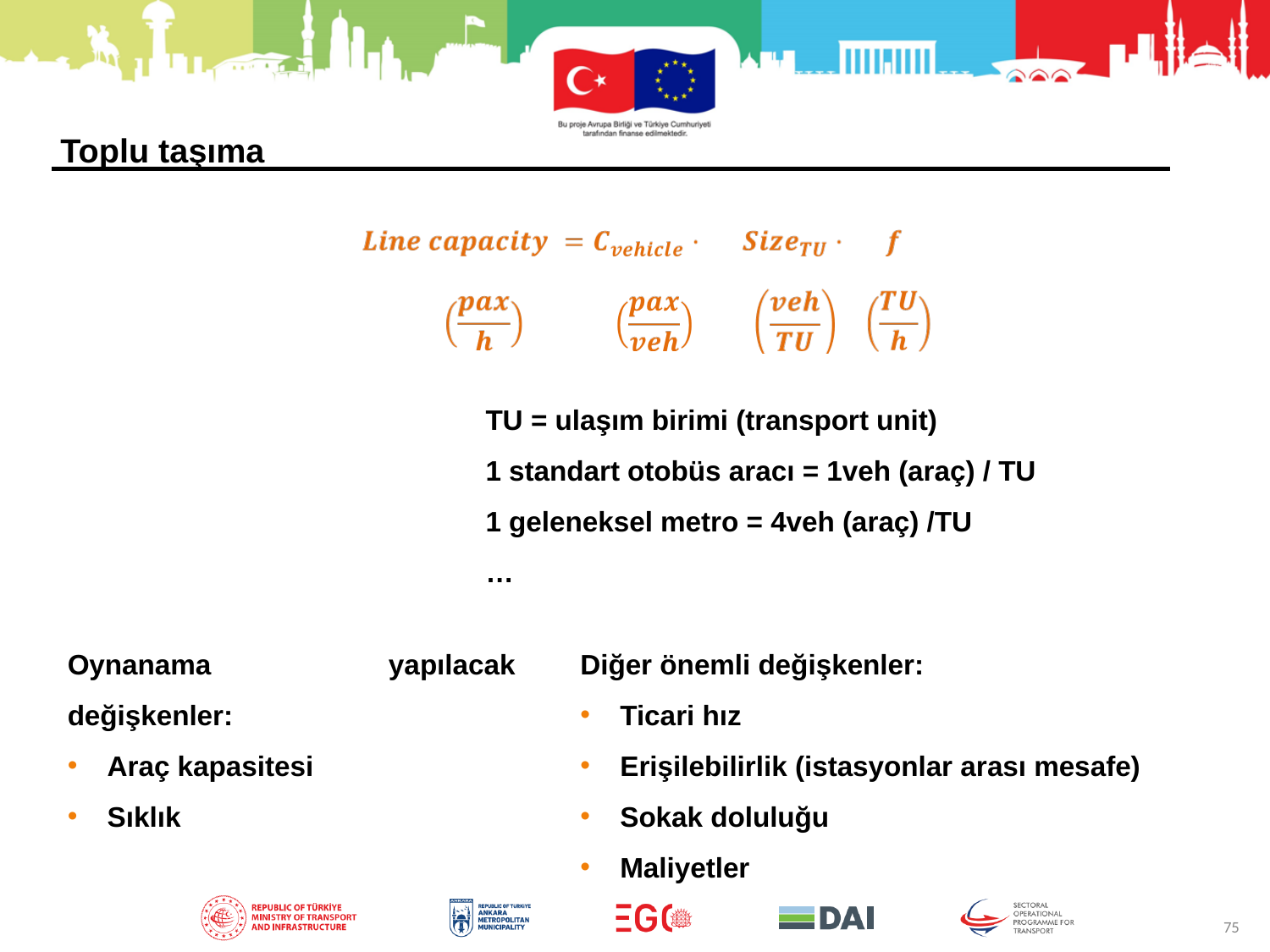

Toplu taşıma

TU = ulaşım birimi (transport unit)
1 standart otobüs aracı = 1veh (araç) / TU
1 geleneksel metro = 4veh (araç) /TU
…
Oynanama yapılacak değişkenler:
Araç kapasitesi
Sıklık
Diğer önemli değişkenler:
Ticari hız
Erişilebilirlik (istasyonlar arası mesafe)
Sokak doluluğu
Maliyetler
75